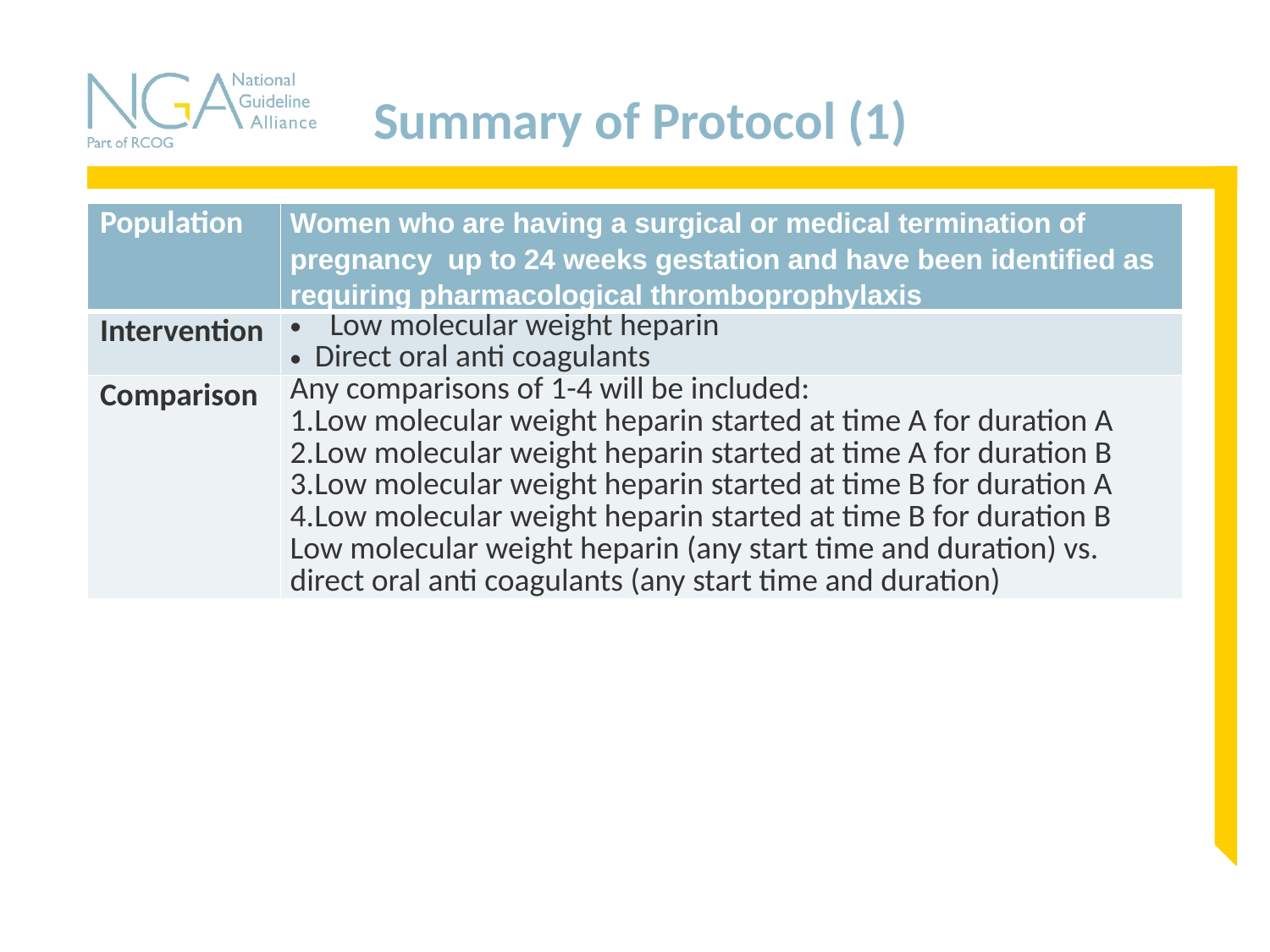

# Summary of Protocol (1)
| Population | Women who are having a surgical or medical termination of pregnancy up to 24 weeks gestation and have been identified as requiring pharmacological thromboprophylaxis |
| --- | --- |
| Intervention | Low molecular weight heparin Direct oral anti coagulants |
| Comparison | Any comparisons of 1-4 will be included: Low molecular weight heparin started at time A for duration A Low molecular weight heparin started at time A for duration B Low molecular weight heparin started at time B for duration A Low molecular weight heparin started at time B for duration B Low molecular weight heparin (any start time and duration) vs. direct oral anti coagulants (any start time and duration) |